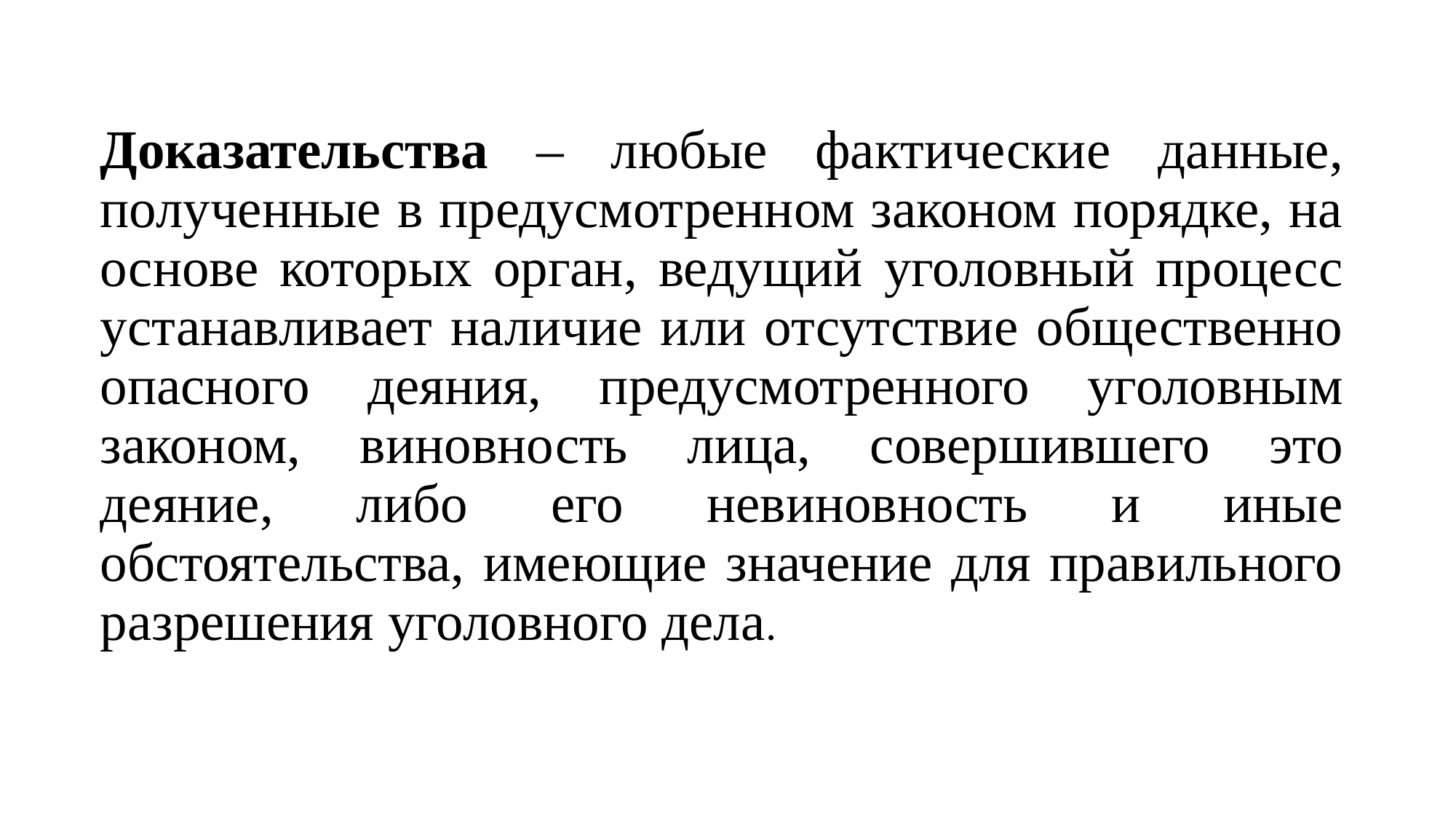

Доказательства – любые фактические данные, полученные в предусмотренном законом порядке, на основе которых орган, ведущий уголовный процесс устанавливает наличие или отсутствие общественно опасного деяния, предусмотренного уголовным законом, виновность лица, совершившего это деяние, либо его невиновность и иные обстоятельства, имеющие значение для правильного разрешения уголовного дела.